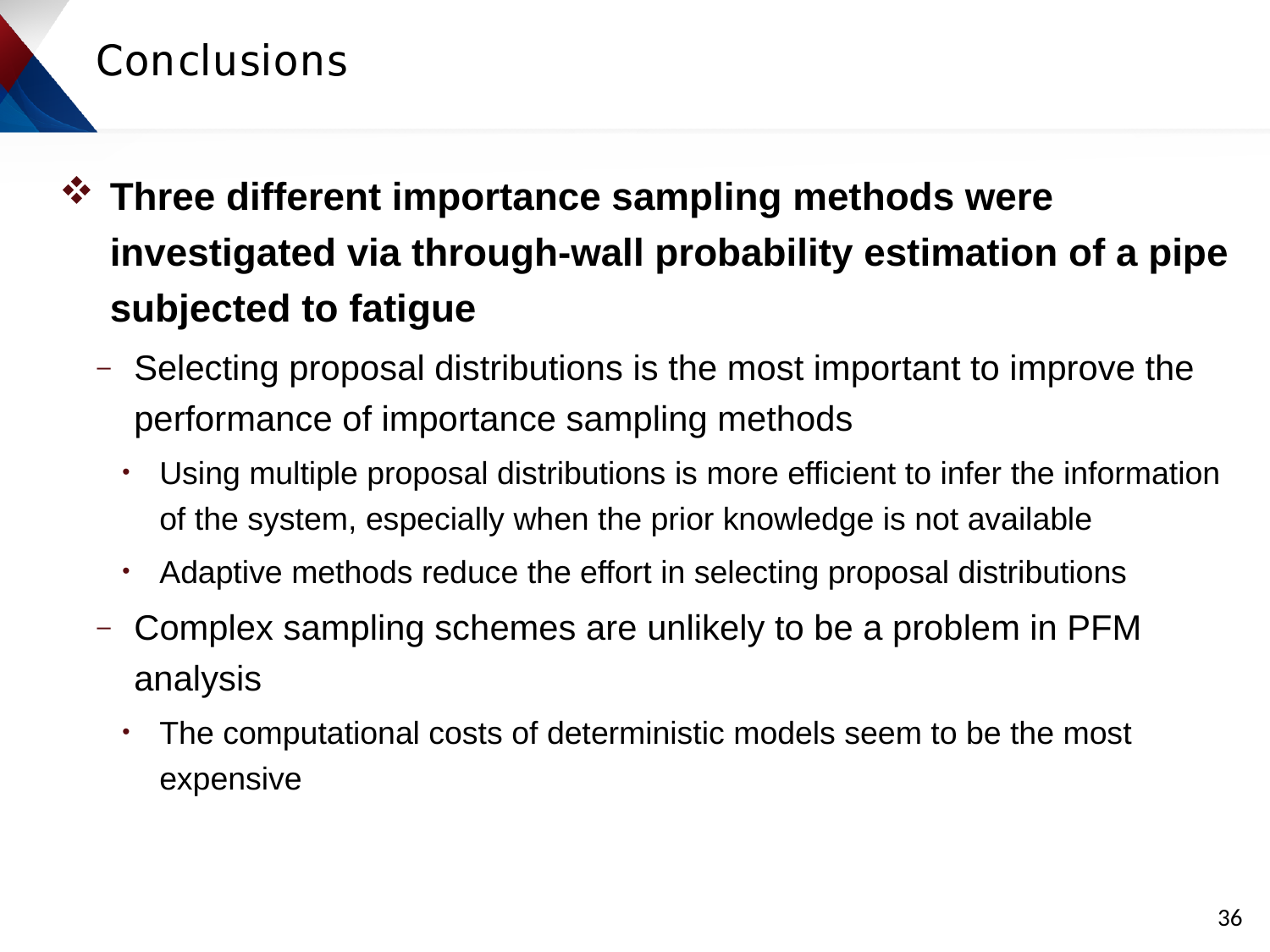

# Conclusions
Three different importance sampling methods were investigated via through-wall probability estimation of a pipe subjected to fatigue
Selecting proposal distributions is the most important to improve the performance of importance sampling methods
Using multiple proposal distributions is more efficient to infer the information of the system, especially when the prior knowledge is not available
Adaptive methods reduce the effort in selecting proposal distributions
Complex sampling schemes are unlikely to be a problem in PFM analysis
The computational costs of deterministic models seem to be the most expensive

36